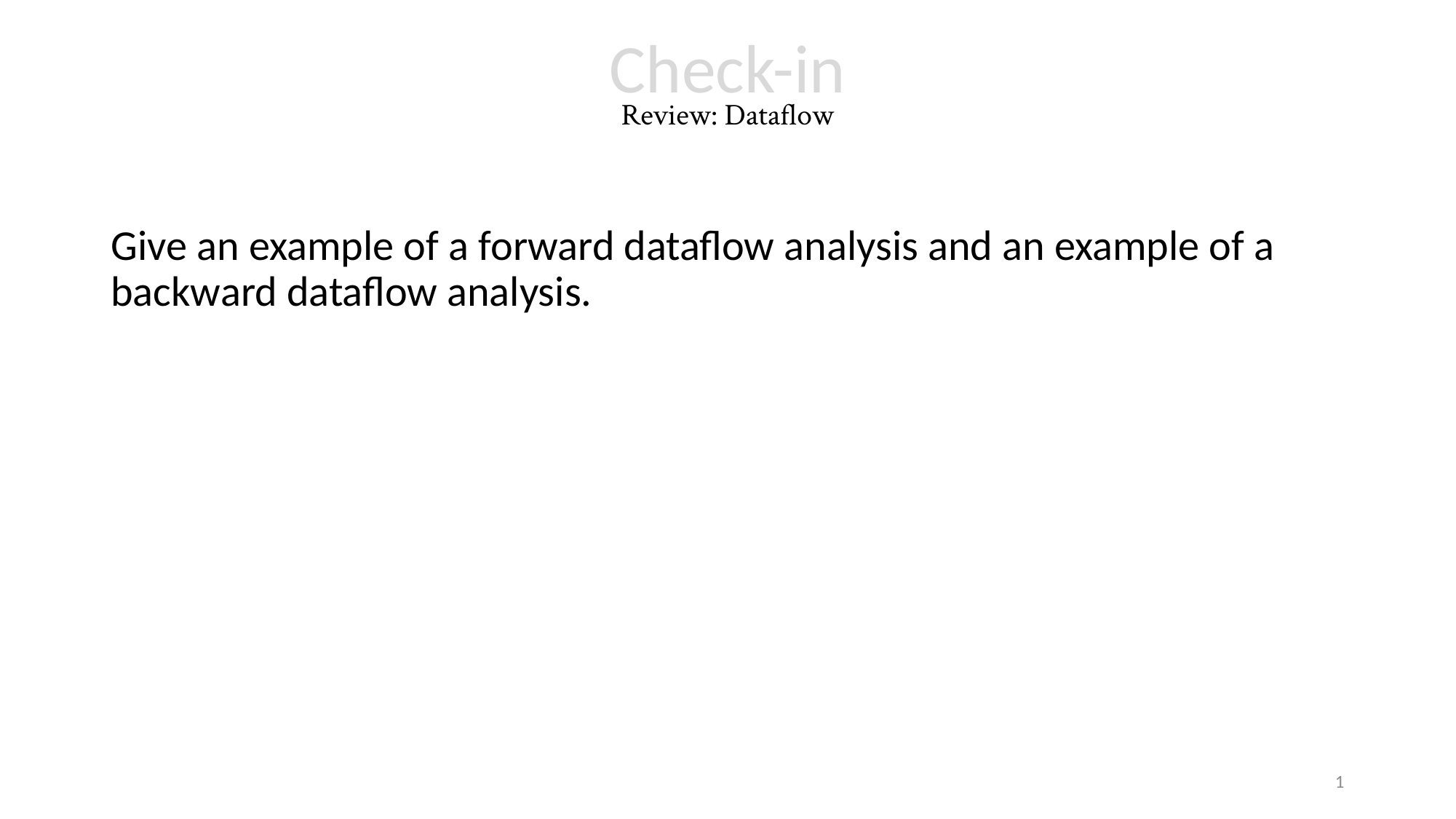

# Check-in Review: Dataflow
Give an example of a forward dataflow analysis and an example of a backward dataflow analysis.

1